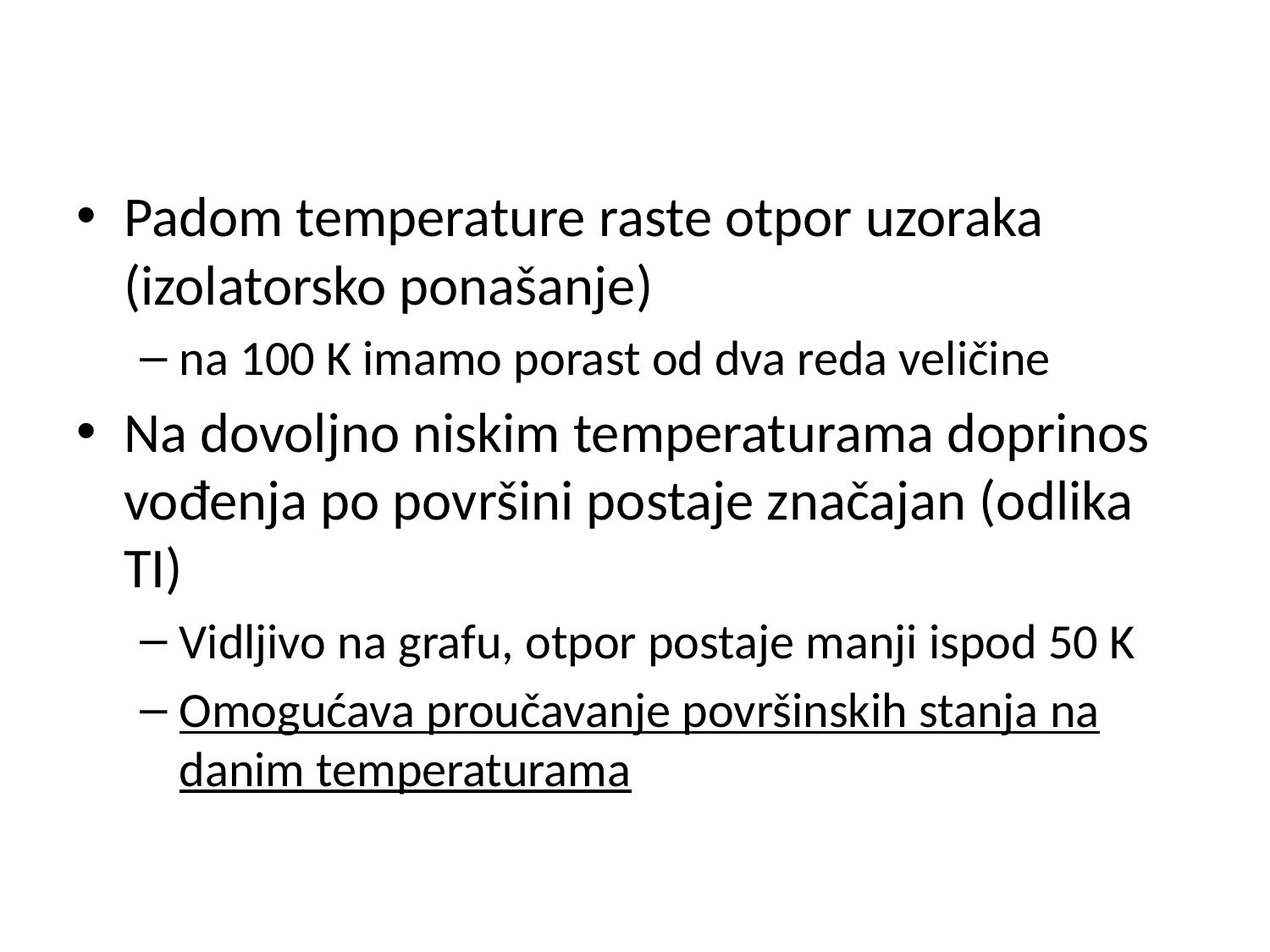

Padom temperature raste otpor uzoraka (izolatorsko ponašanje)
na 100 K imamo porast od dva reda veličine
Na dovoljno niskim temperaturama doprinos vođenja po površini postaje značajan (odlika TI)
Vidljivo na grafu, otpor postaje manji ispod 50 K
Omogućava proučavanje površinskih stanja na danim temperaturama